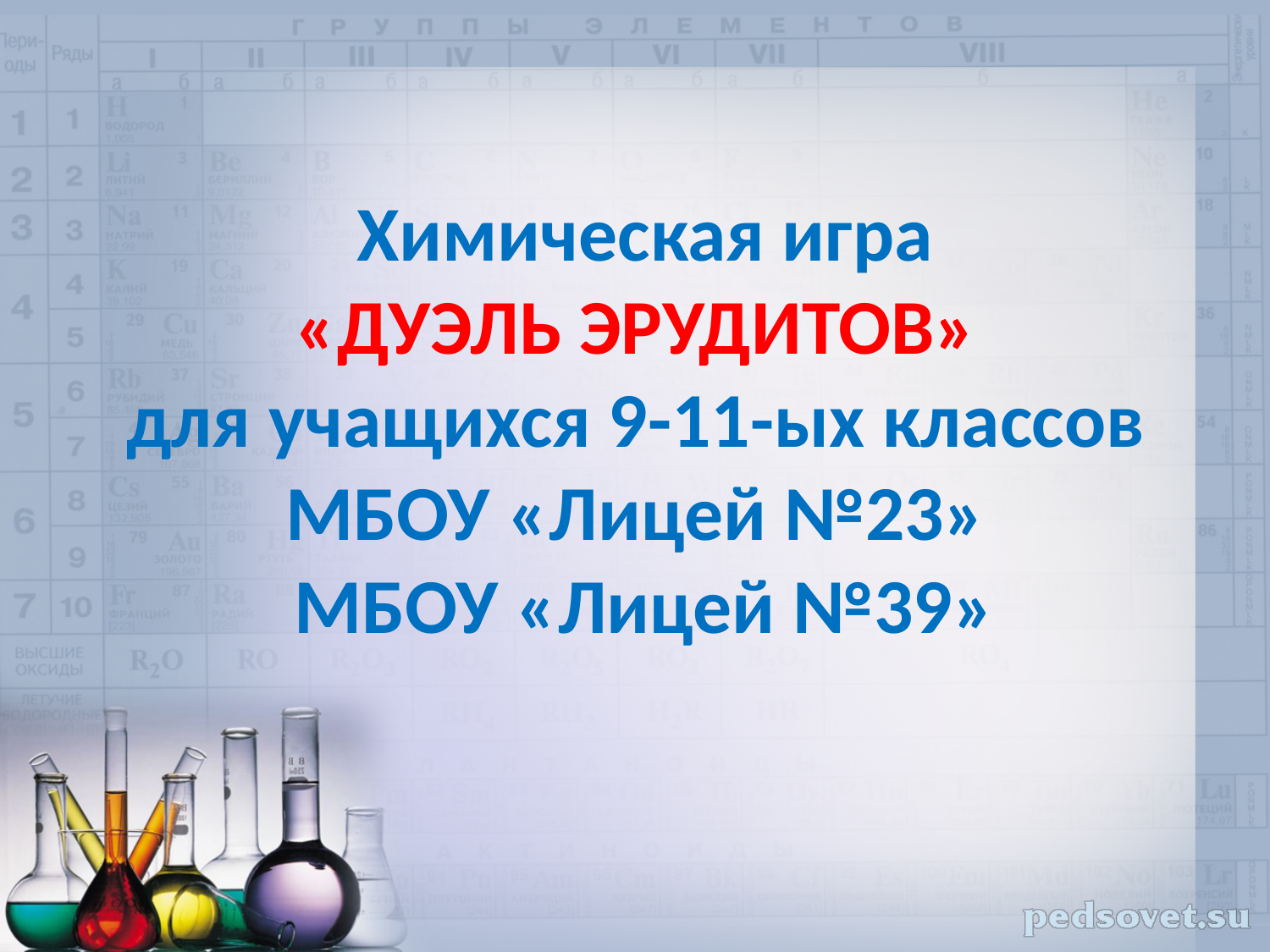

# Химическая игра «ДУЭЛЬ ЭРУДИТОВ» для учащихся 9-11-ых классов МБОУ «Лицей №23» МБОУ «Лицей №39»